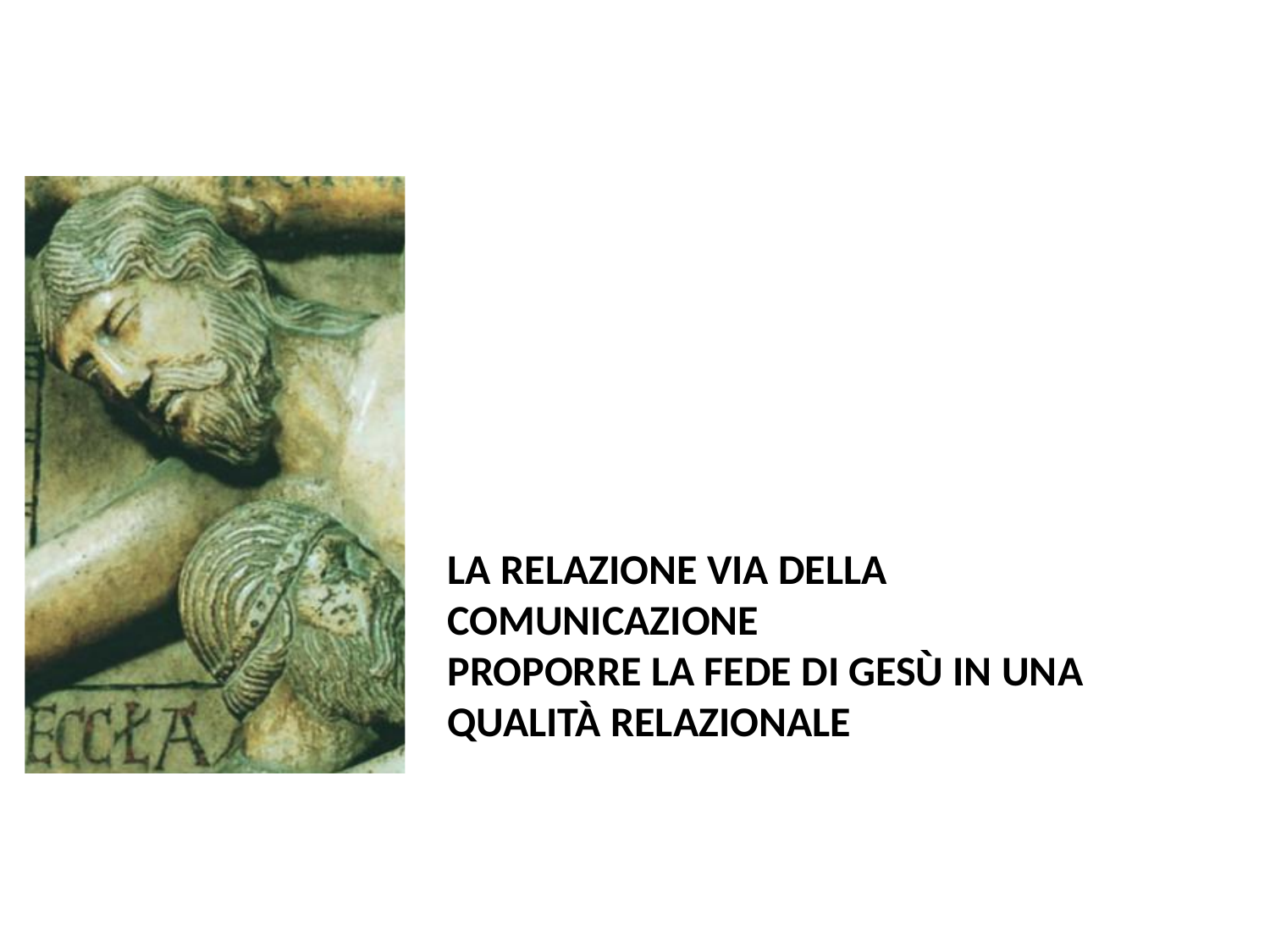

# La relazione via della comunicazione Proporre la fede di Gesù in una qualità relazionale